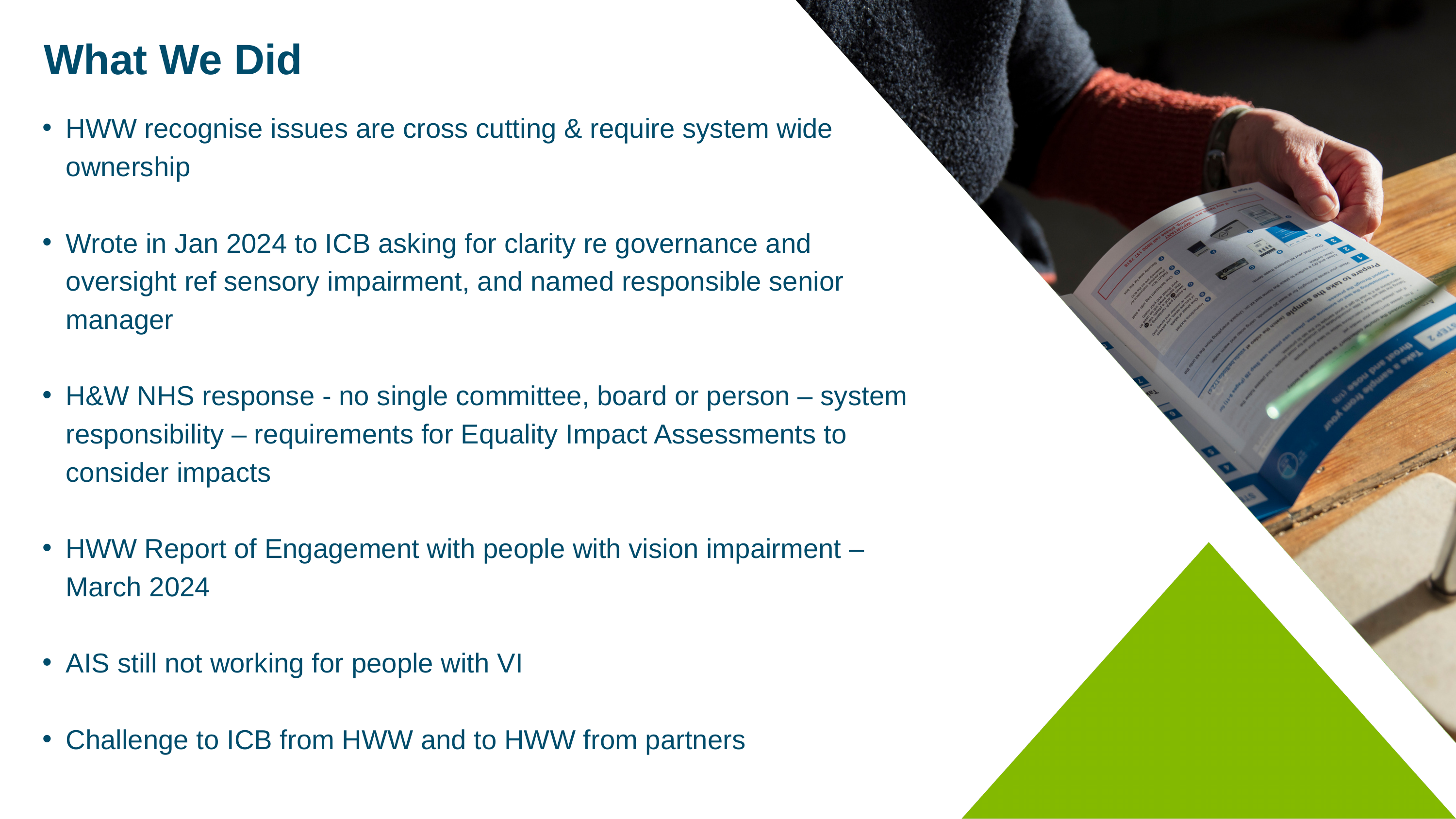

What We Did
HWW recognise issues are cross cutting & require system wide ownership

Wrote in Jan 2024 to ICB asking for clarity re governance and oversight ref sensory impairment, and named responsible senior manager

H&W NHS response - no single committee, board or person – system responsibility – requirements for Equality Impact Assessments to consider impacts

HWW Report of Engagement with people with vision impairment – March 2024

AIS still not working for people with VI

Challenge to ICB from HWW and to HWW from partners